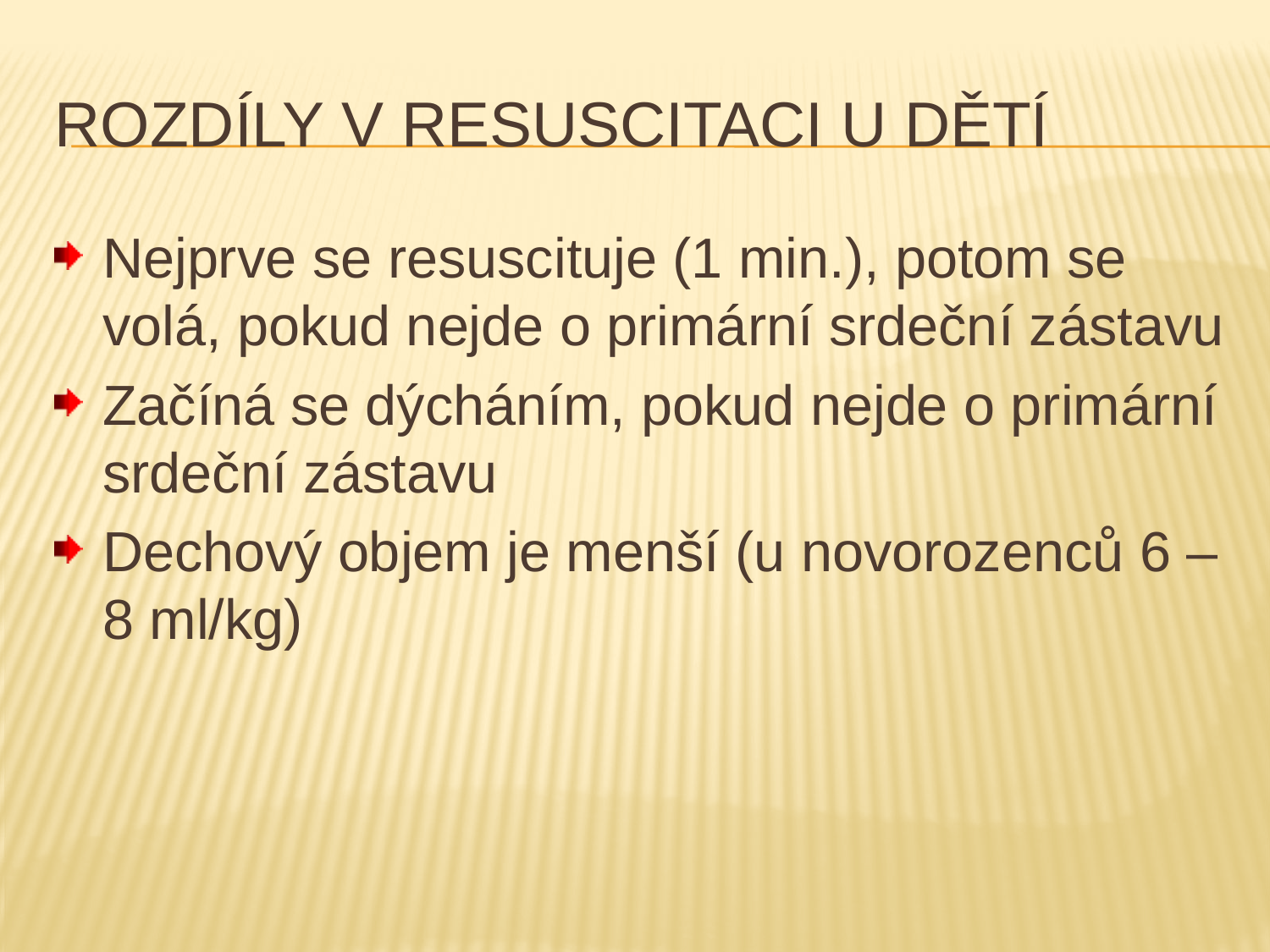

# Rozdíly v resuscitaci u dětí
Nejprve se resuscituje (1 min.), potom se volá, pokud nejde o primární srdeční zástavu
Začíná se dýcháním, pokud nejde o primární srdeční zástavu
Dechový objem je menší (u novorozenců 6 – 8 ml/kg)